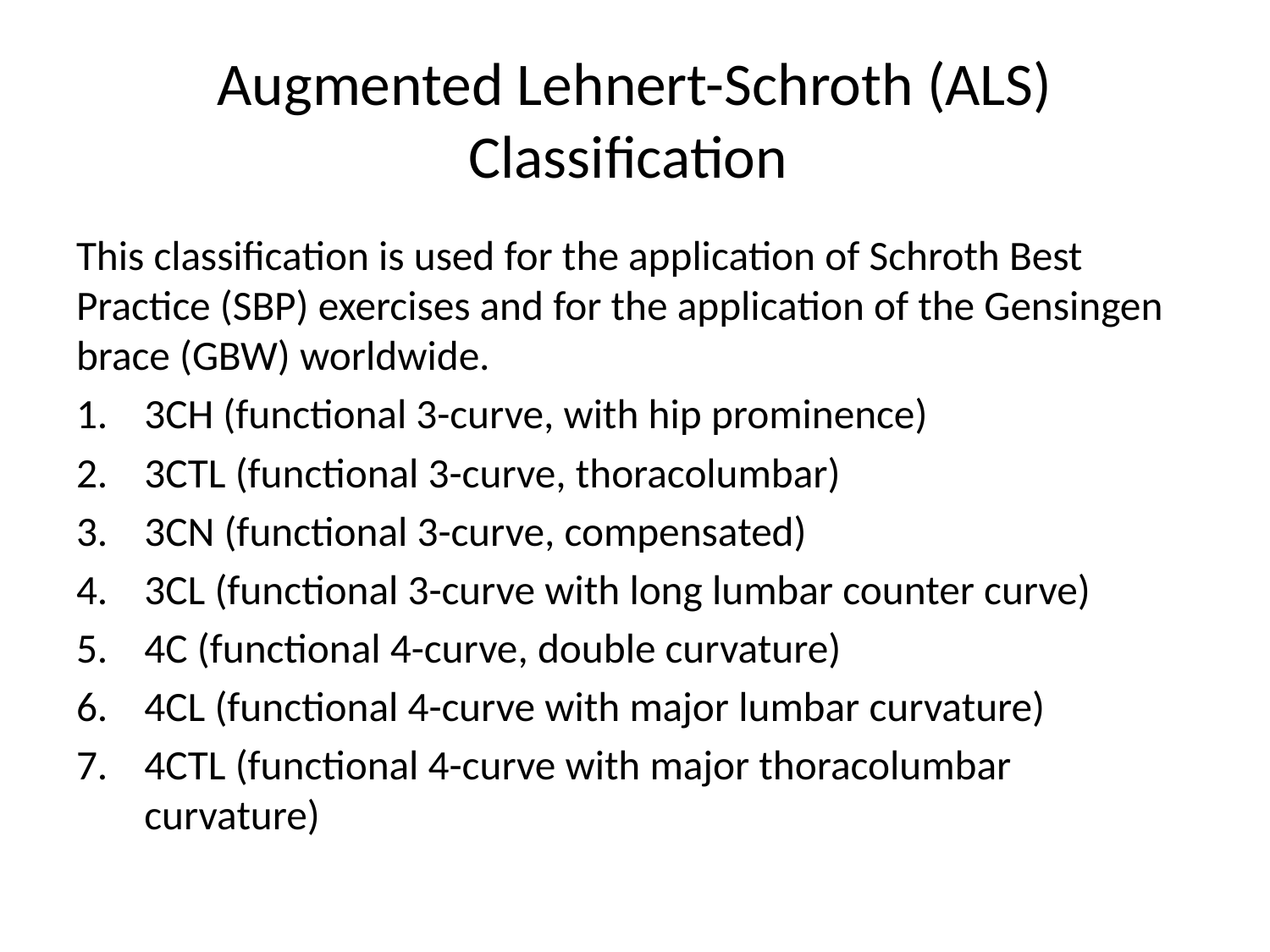

# Augmented Lehnert-Schroth (ALS) Classification
This classification is used for the application of Schroth Best Practice (SBP) exercises and for the application of the Gensingen brace (GBW) worldwide.
3CH (functional 3-curve, with hip prominence)
3CTL (functional 3-curve, thoracolumbar)
3CN (functional 3-curve, compensated)
3CL (functional 3-curve with long lumbar counter curve)
4C (functional 4-curve, double curvature)
4CL (functional 4-curve with major lumbar curvature)
4CTL (functional 4-curve with major thoracolumbar curvature)